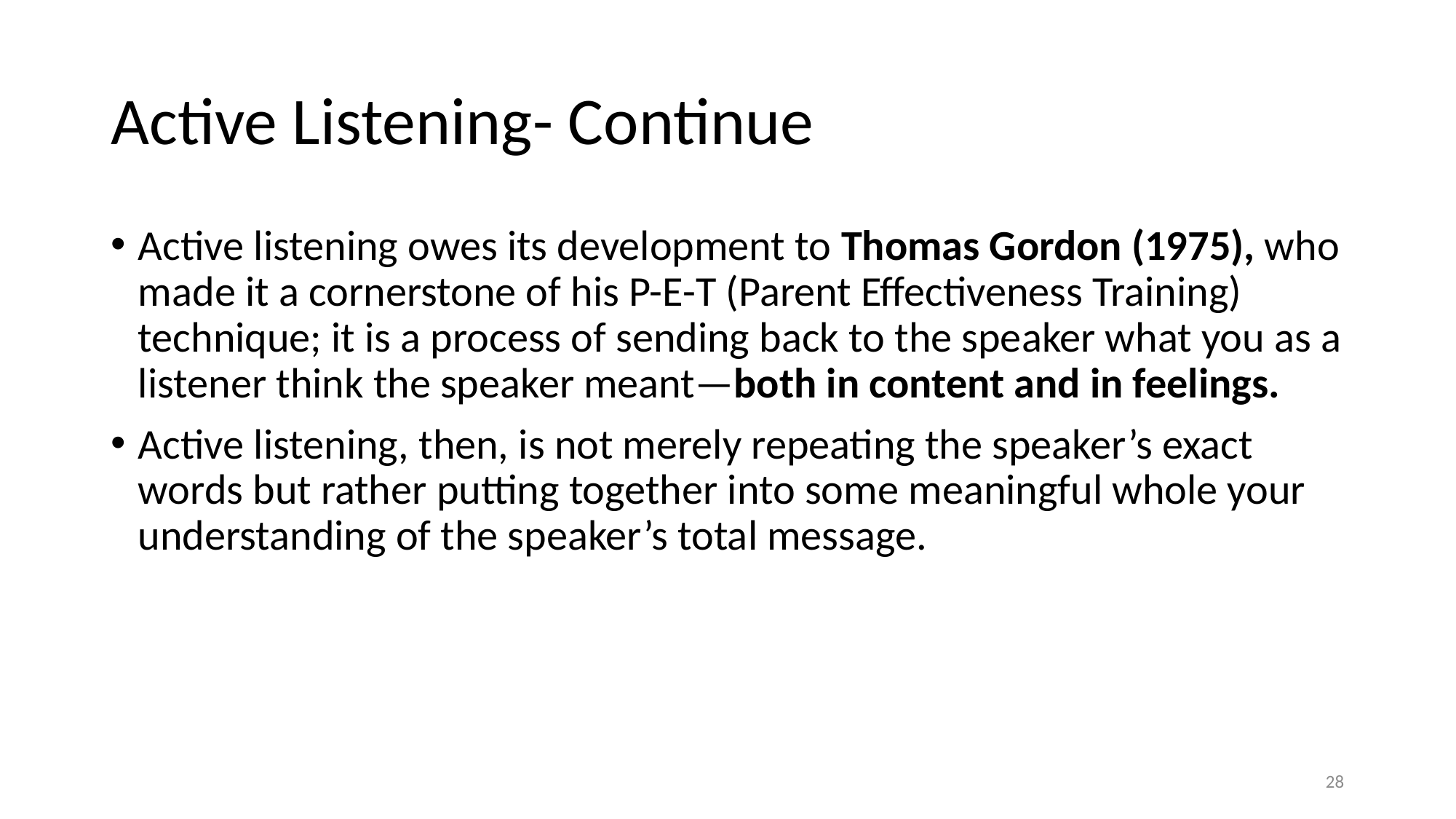

# Active Listening- Continue
Active listening owes its development to Thomas Gordon (1975), who made it a cornerstone of his P-E-T (Parent Effectiveness Training) technique; it is a process of sending back to the speaker what you as a listener think the speaker meant—both in content and in feelings.
Active listening, then, is not merely repeating the speaker’s exact words but rather putting together into some meaningful whole your understanding of the speaker’s total message.

28